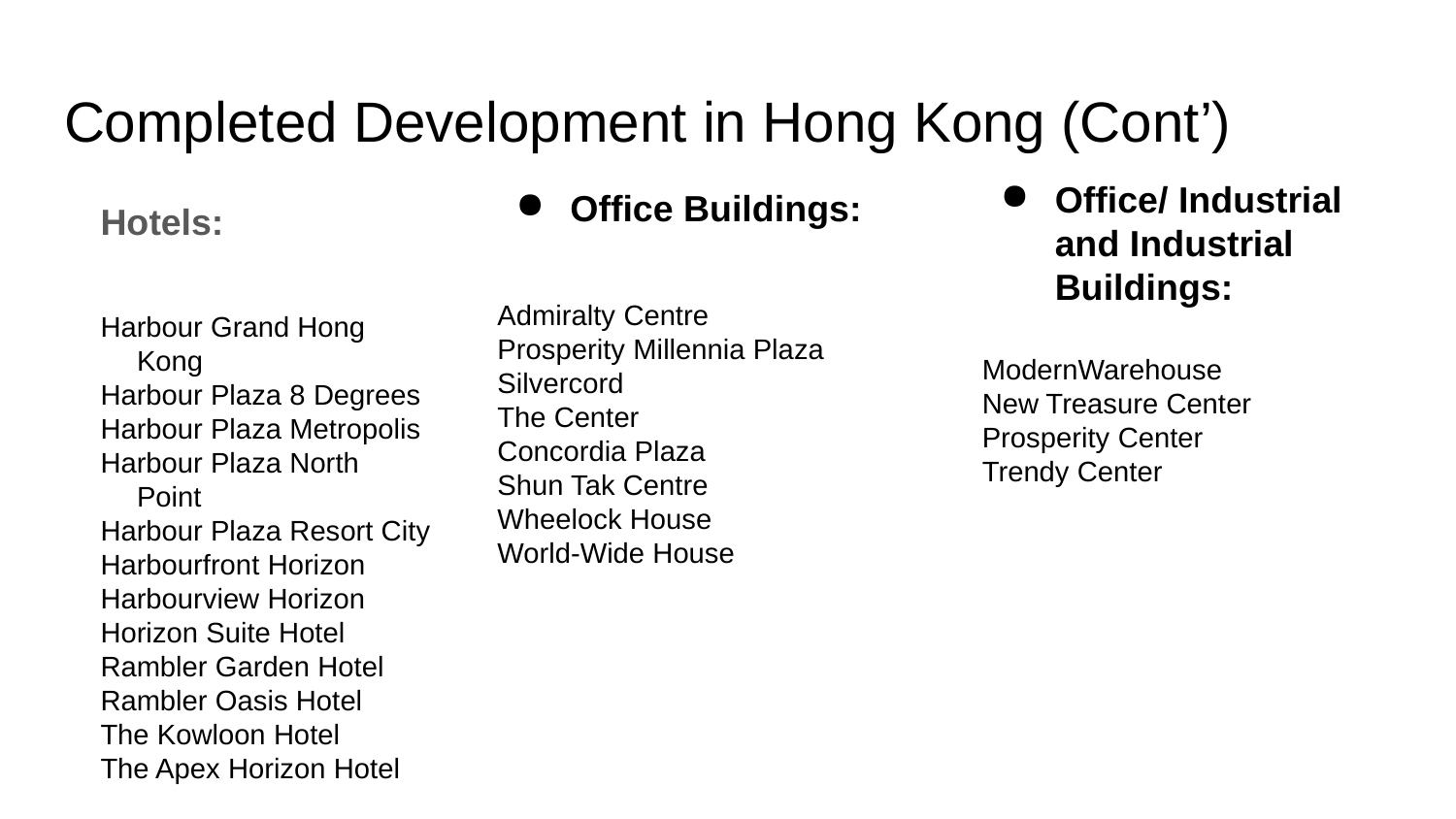

# Completed Development in Hong Kong (Cont’)
Office/ Industrial and Industrial Buildings:

ModernWarehouse
New Treasure Center
Prosperity Center
Trendy Center

Office Buildings:

Admiralty Centre
Prosperity Millennia Plaza
Silvercord
The Center
Concordia Plaza
Shun Tak Centre
Wheelock House
World-Wide House

Hotels:

Harbour Grand Hong Kong
Harbour Plaza 8 Degrees
Harbour Plaza Metropolis
Harbour Plaza North Point
Harbour Plaza Resort City
Harbourfront Horizon
Harbourview Horizon
Horizon Suite Hotel
Rambler Garden Hotel
Rambler Oasis Hotel
The Kowloon Hotel
The Apex Horizon Hotel